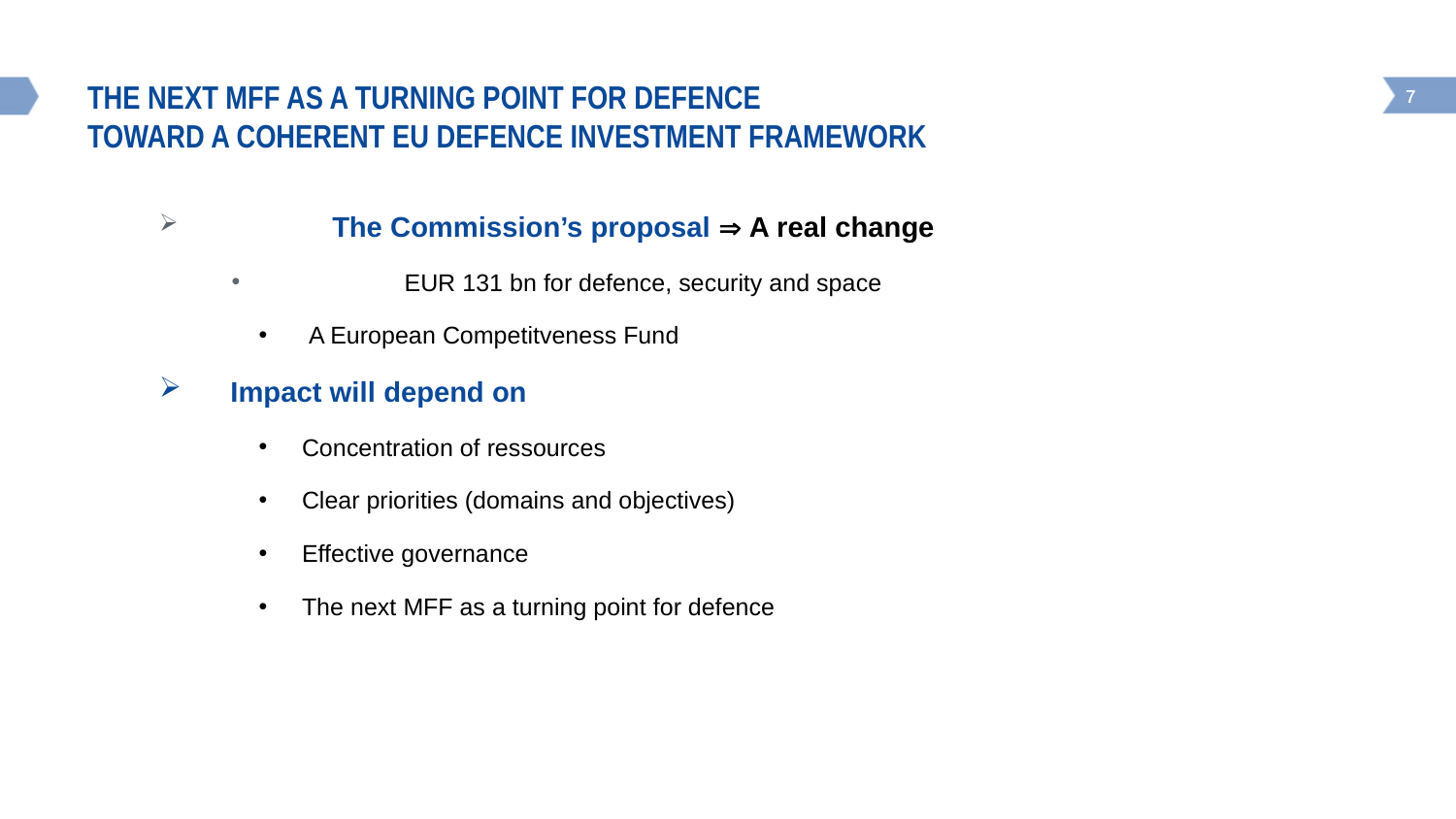

# The next mff as a turning point for defence Toward a coherent EU Defence investment framework
	The Commission’s proposal ⇒ A real change
	EUR 131 bn for defence, security and space
 A European Competitveness Fund
Impact will depend on
Concentration of ressources
Clear priorities (domains and objectives)
Effective governance
The next MFF as a turning point for defence